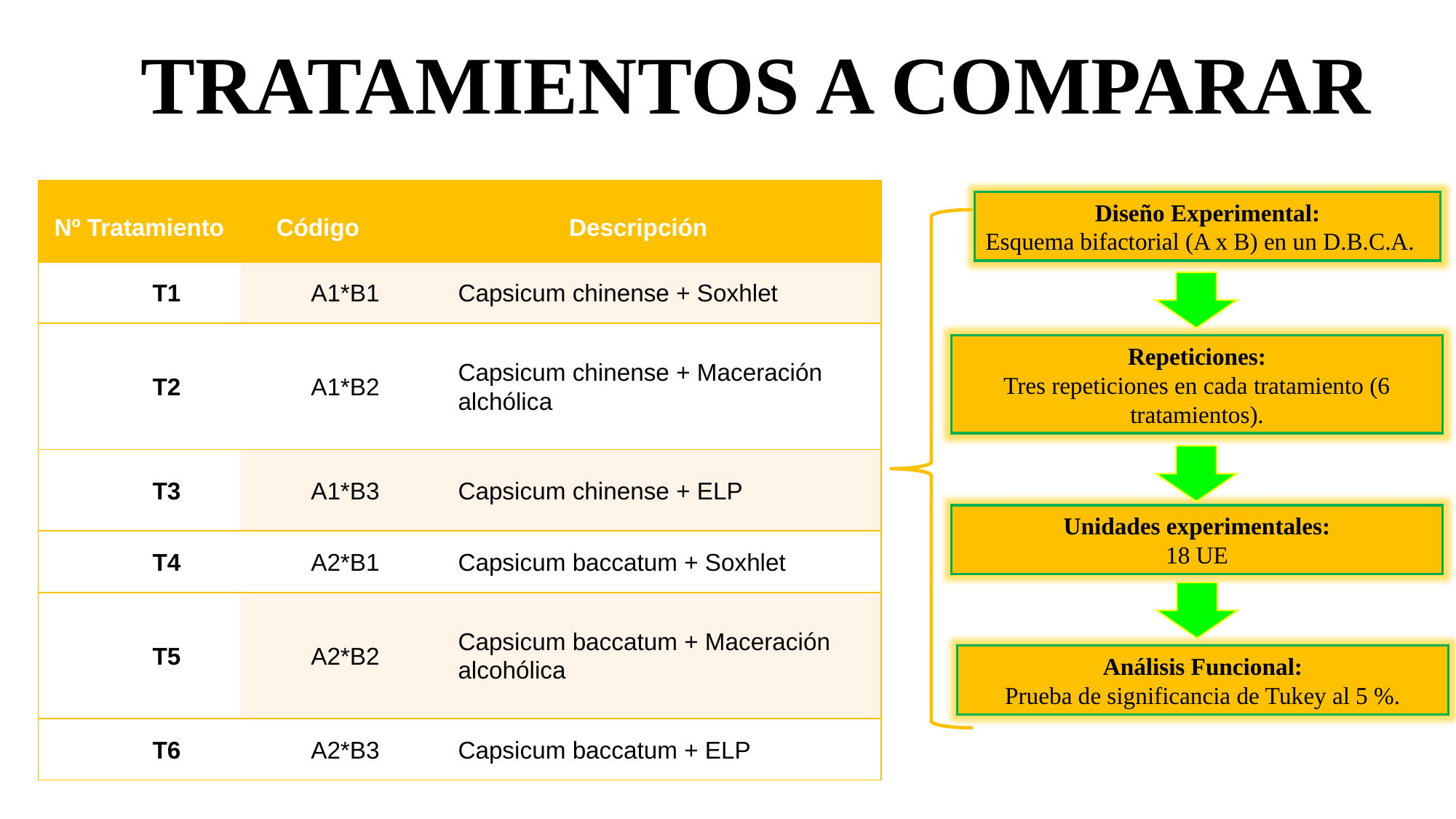

TRATAMIENTOS A COMPARAR
| Nº Tratamiento | Código | Descripción |
| --- | --- | --- |
| T1 | A1\*B1 | Capsicum chinense + Soxhlet |
| T2 | A1\*B2 | Capsicum chinense + Maceración alchólica |
| T3 | A1\*B3 | Capsicum chinense + ELP |
| T4 | A2\*B1 | Capsicum baccatum + Soxhlet |
| T5 | A2\*B2 | Capsicum baccatum + Maceración alcohólica |
| T6 | A2\*B3 | Capsicum baccatum + ELP |
Diseño Experimental:
Esquema bifactorial (A x B) en un D.B.C.A.

Repeticiones:
Tres repeticiones en cada tratamiento (6 tratamientos).

Unidades experimentales:
18 UE

Análisis Funcional:
Prueba de significancia de Tukey al 5 %.